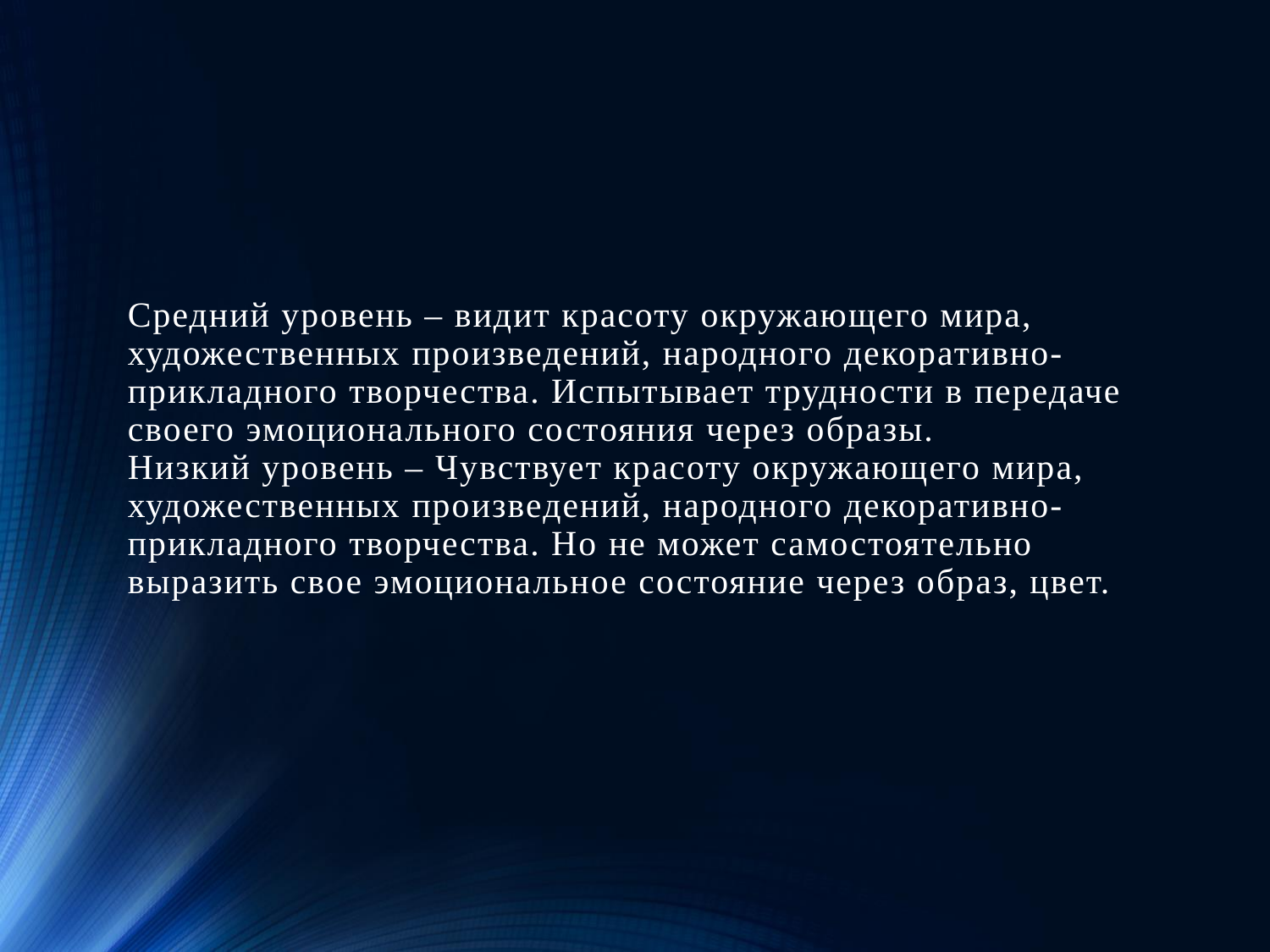

# Средний уровень – видит красоту окружающего мира, художественных произведений, народного декоративно-прикладного творчества. Испытывает трудности в передаче своего эмоционального состояния через образы. Низкий уровень – Чувствует красоту окружающего мира, художественных произведений, народного декоративно-прикладного творчества. Но не может самостоятельно выразить свое эмоциональное состояние через образ, цвет.